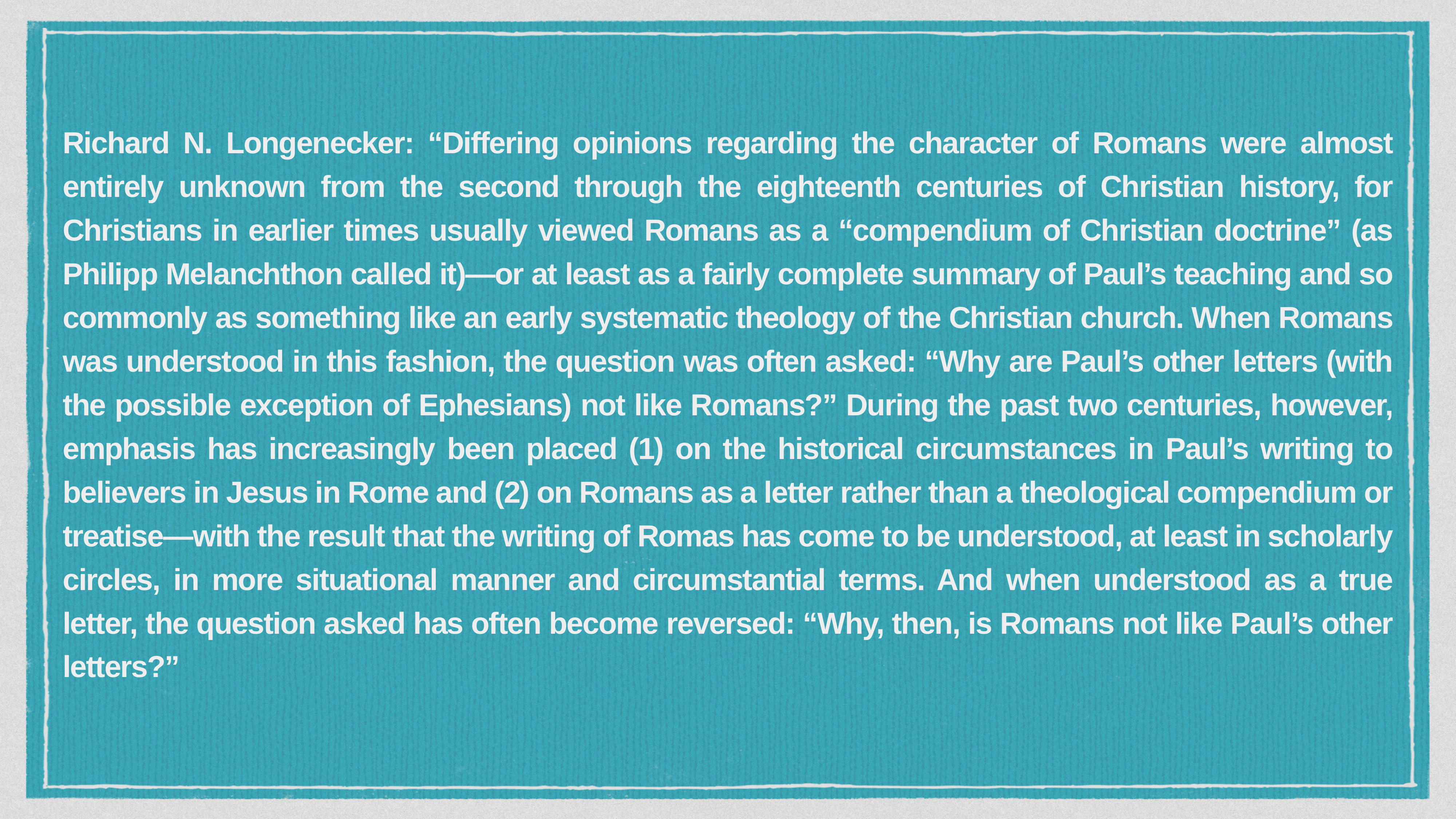

Richard N. Longenecker: “Differing opinions regarding the character of Romans were almost entirely unknown from the second through the eighteenth centuries of Christian history, for Christians in earlier times usually viewed Romans as a “compendium of Christian doctrine” (as Philipp Melanchthon called it)—or at least as a fairly complete summary of Paul’s teaching and so commonly as something like an early systematic theology of the Christian church. When Romans was understood in this fashion, the question was often asked: “Why are Paul’s other letters (with the possible exception of Ephesians) not like Romans?” During the past two centuries, however, emphasis has increasingly been placed (1) on the historical circumstances in Paul’s writing to believers in Jesus in Rome and (2) on Romans as a letter rather than a theological compendium or treatise—with the result that the writing of Romas has come to be understood, at least in scholarly circles, in more situational manner and circumstantial terms. And when understood as a true letter, the question asked has often become reversed: “Why, then, is Romans not like Paul’s other letters?”